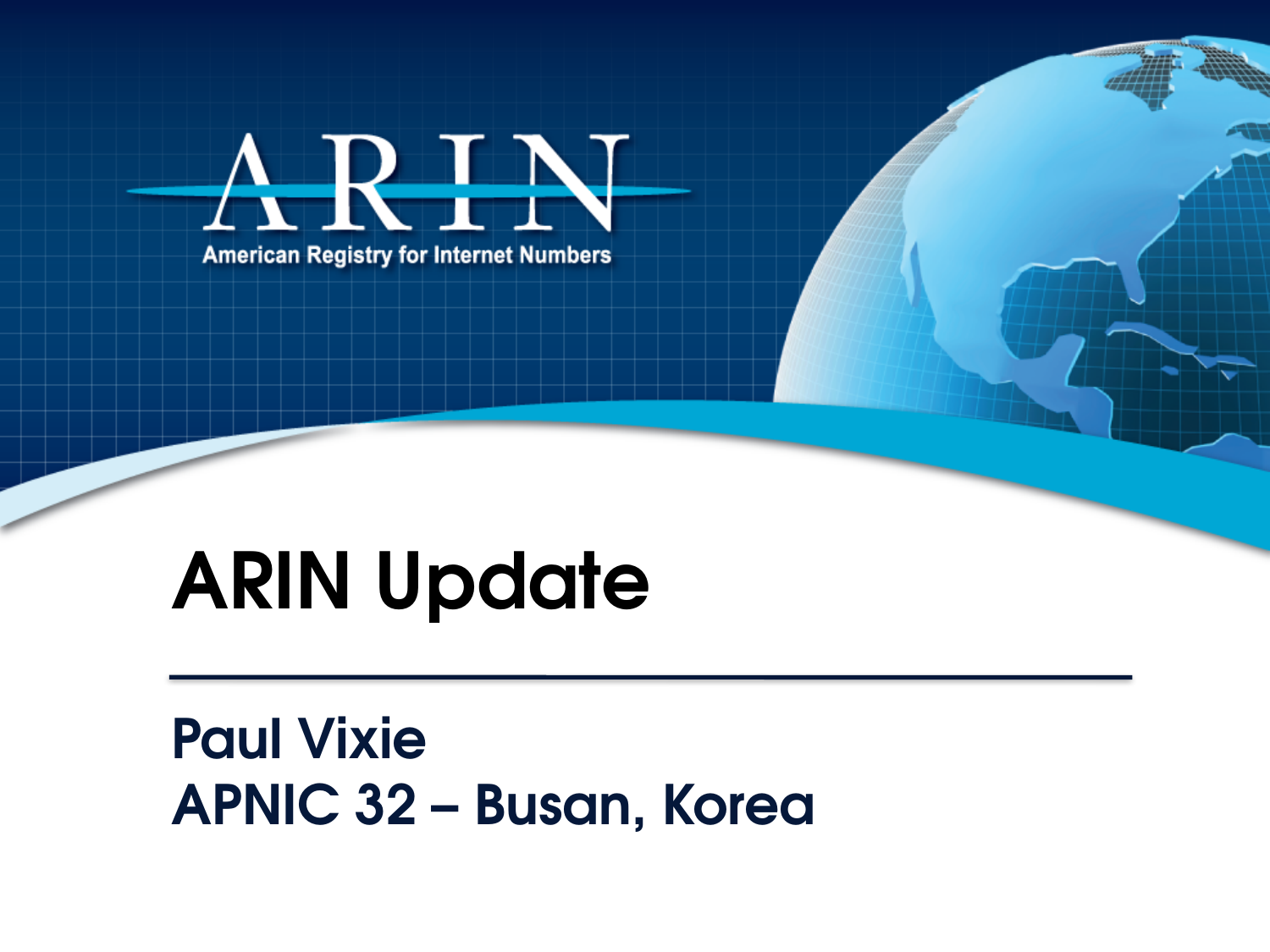

# ARIN Update
Paul Vixie
APNIC 32 – Busan, Korea